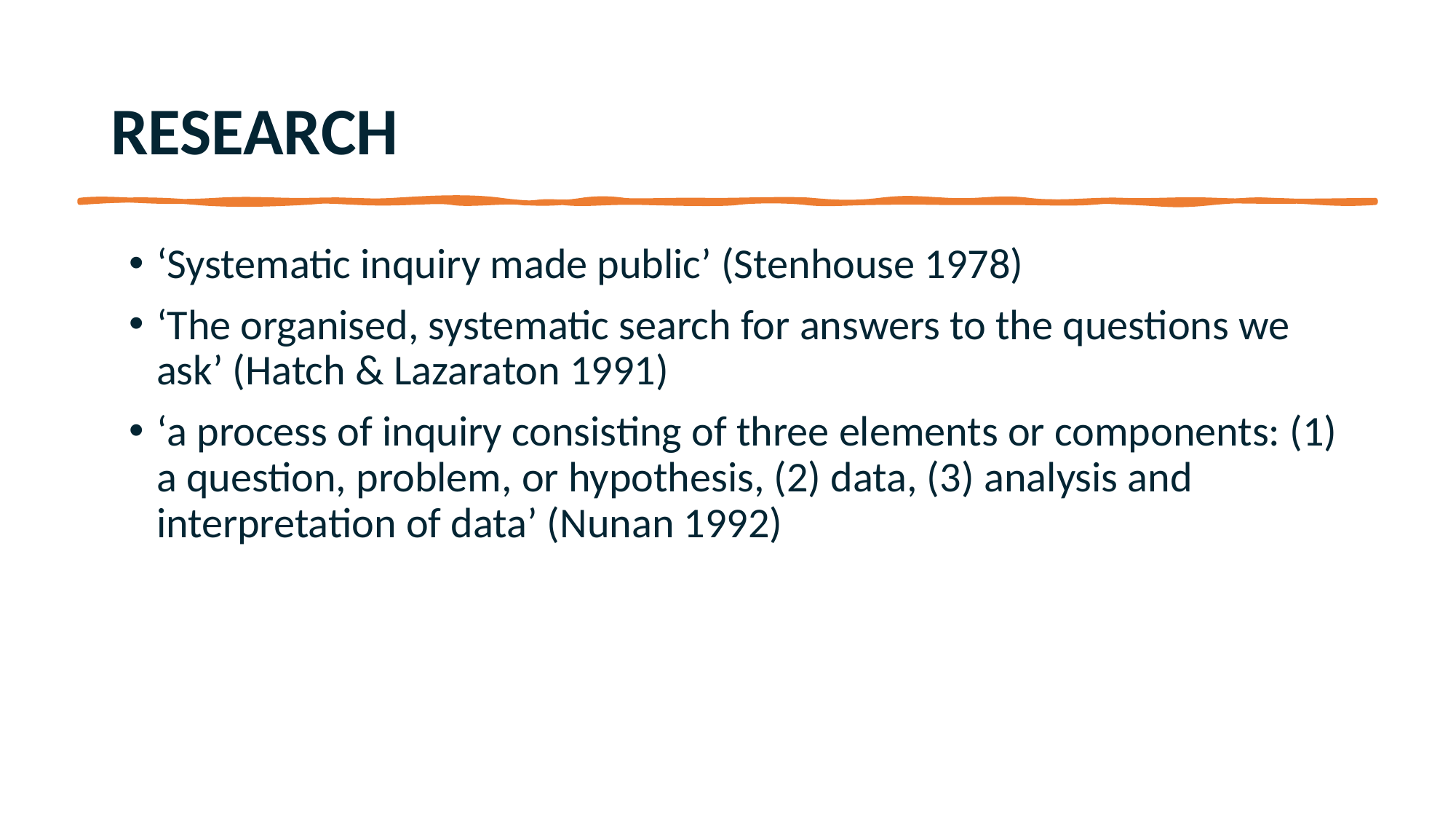

# RESEARCH

‘Systematic inquiry made public’ (Stenhouse 1978)
‘The organised, systematic search for answers to the questions we ask’ (Hatch & Lazaraton 1991)
‘a process of inquiry consisting of three elements or components: (1) a question, problem, or hypothesis, (2) data, (3) analysis and interpretation of data’ (Nunan 1992)